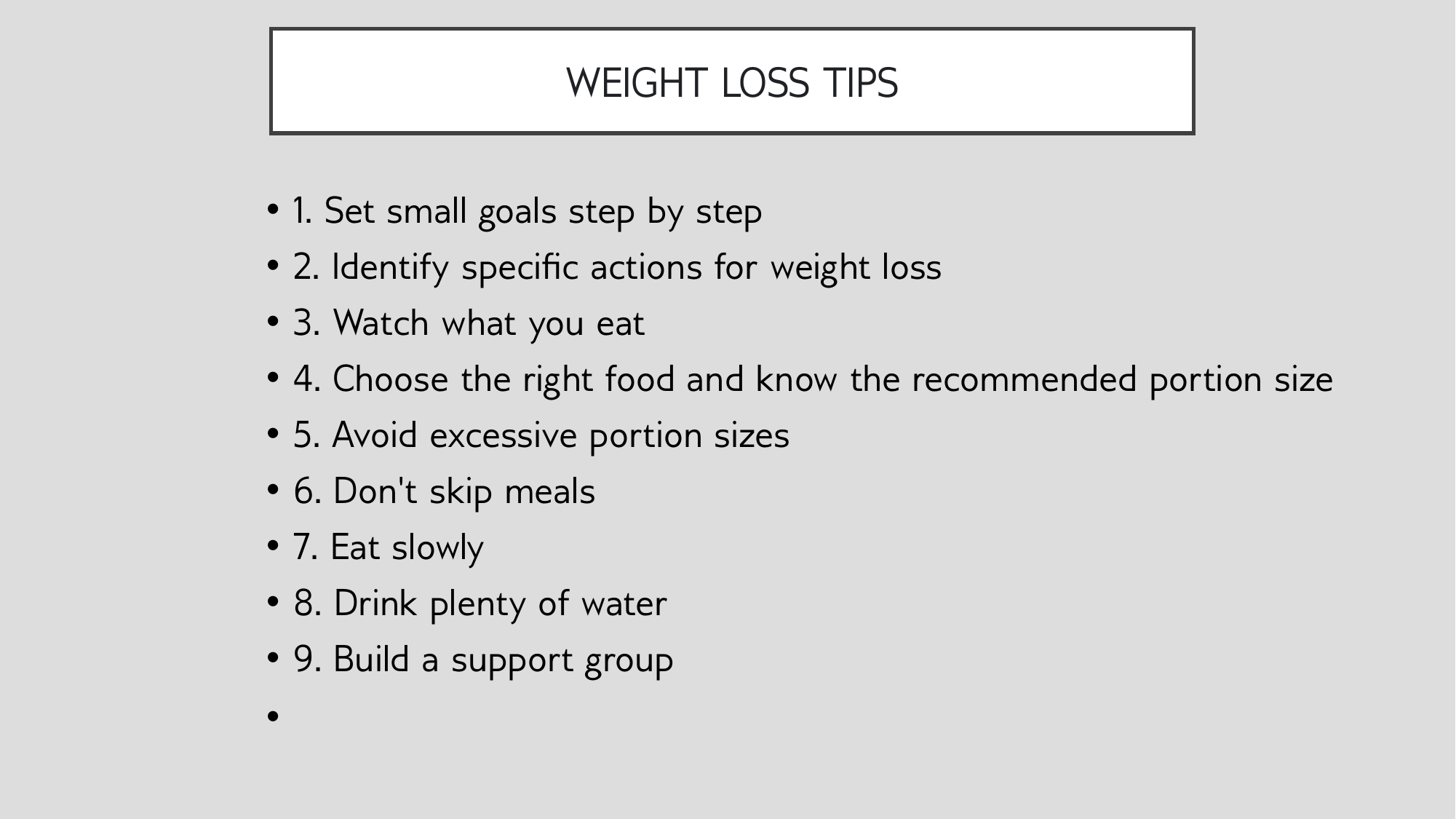

WEIGHT LOSS TIPS

# 1. Set small goals step by step
2. Identify specific actions for weight loss
3. Watch what you eat
4. Choose the right food and know the recommended portion size
5. Avoid excessive portion sizes
6. Don't skip meals
7. Eat slowly
8. Drink plenty of water
9. Build a support group